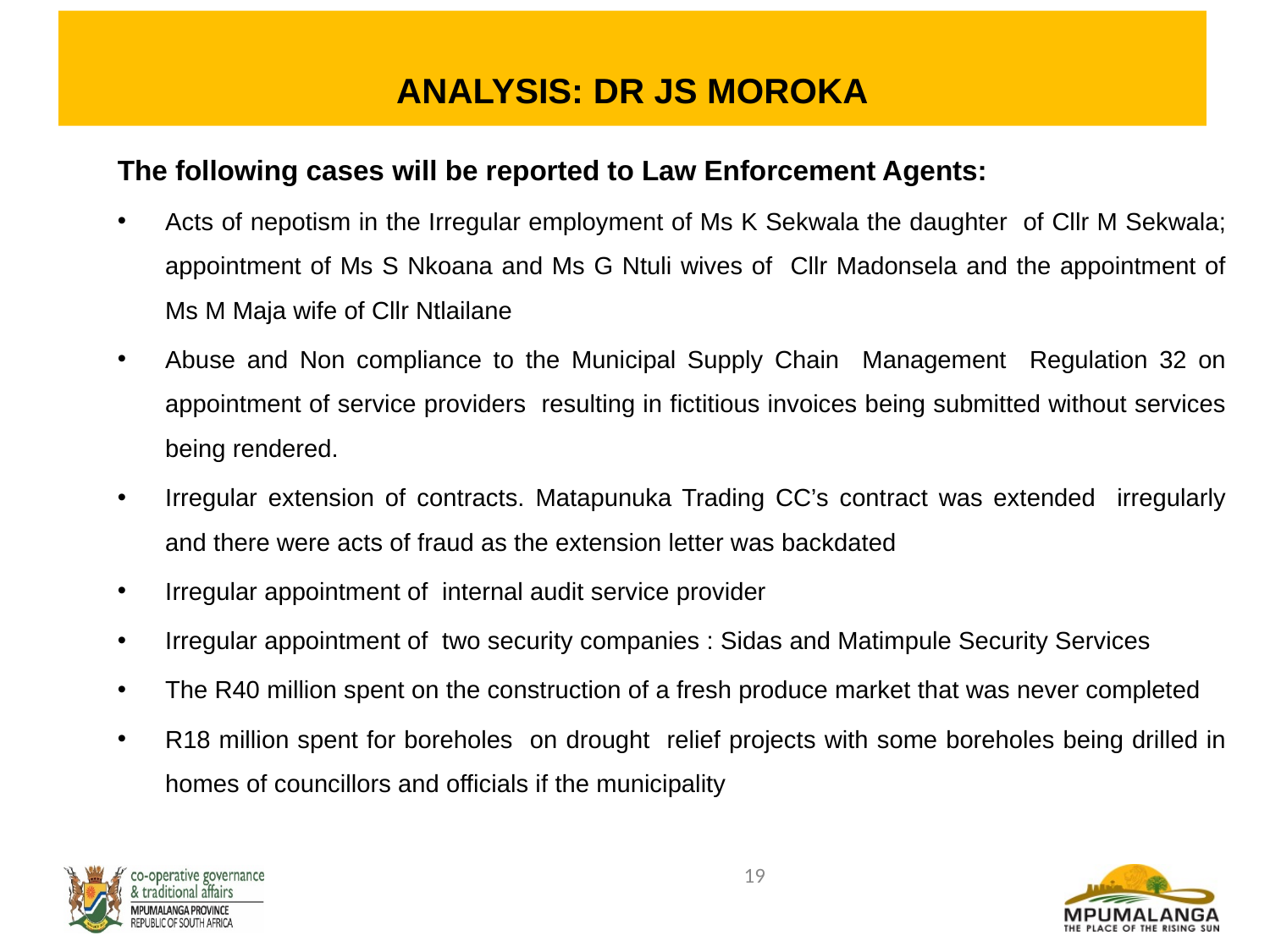

ANALYSIS: DR JS MOROKA
The following cases will be reported to Law Enforcement Agents:
Acts of nepotism in the Irregular employment of Ms K Sekwala the daughter  of Cllr M Sekwala; appointment of Ms S Nkoana and Ms G Ntuli wives of  Cllr Madonsela and the appointment of Ms M Maja wife of Cllr Ntlailane
Abuse and Non compliance to the Municipal Supply Chain  Management  Regulation 32 on appointment of service providers  resulting in fictitious invoices being submitted without services being rendered.
Irregular extension of contracts. Matapunuka Trading CC’s contract was extended  irregularly and there were acts of fraud as the extension letter was backdated
Irregular appointment of  internal audit service provider
Irregular appointment of  two security companies : Sidas and Matimpule Security Services
The R40 million spent on the construction of a fresh produce market that was never completed
R18 million spent for boreholes  on drought  relief projects with some boreholes being drilled in homes of councillors and officials if the municipality

19